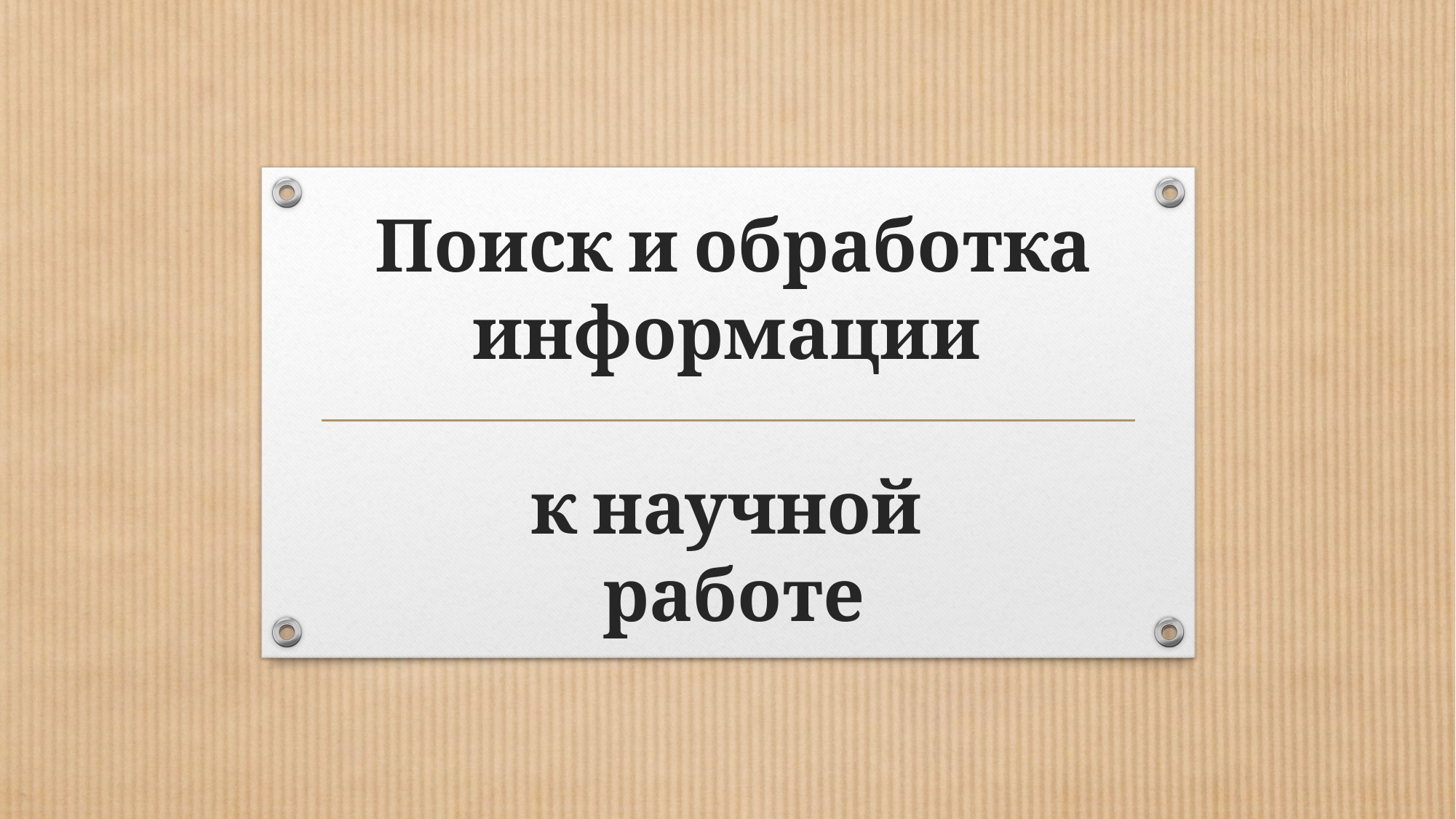

# Поиск и обработка информации к научной работе